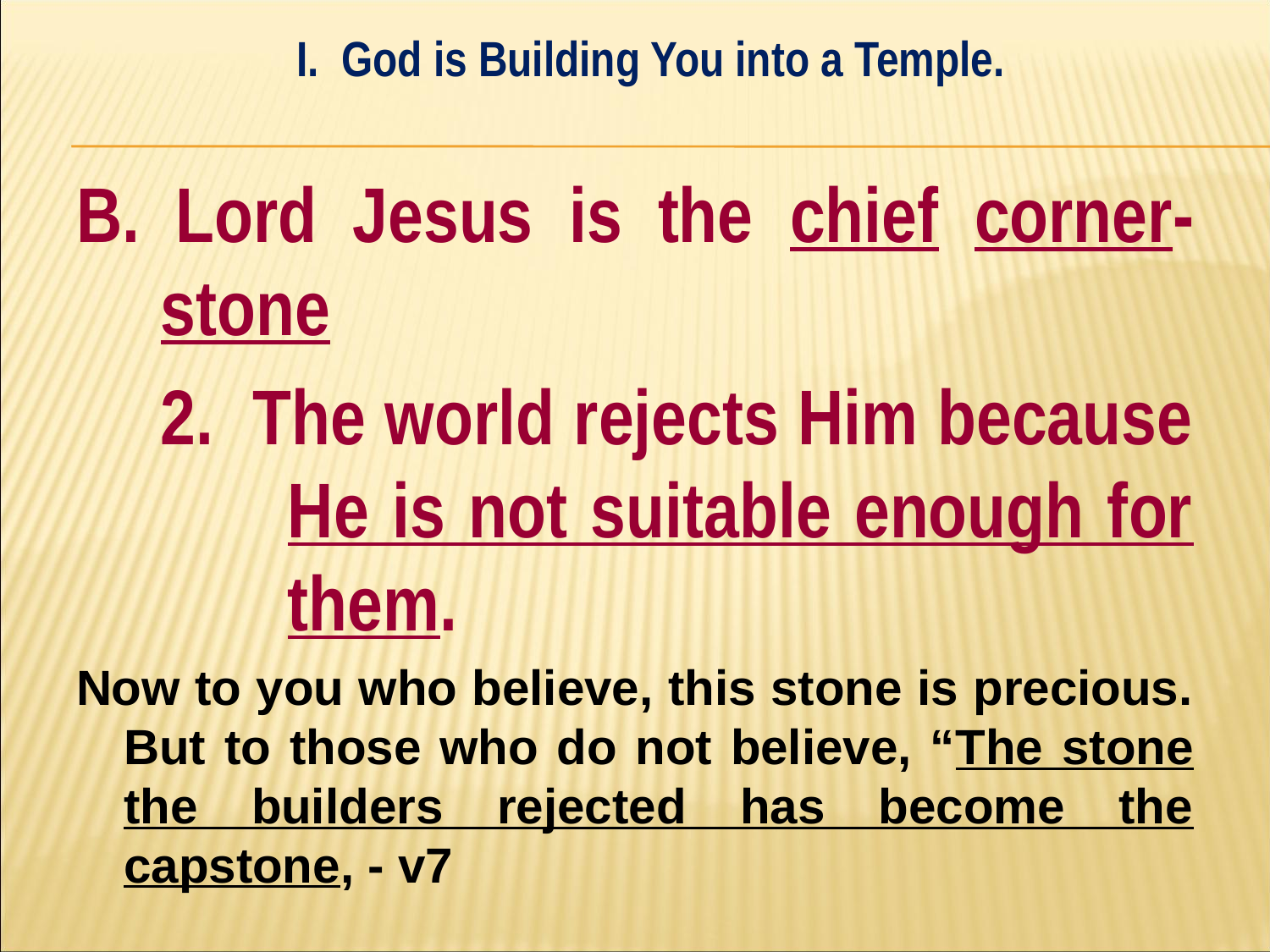

I.  God is Building You into a Temple.
#
B. Lord Jesus is the chief corner-stone
	2.  The world rejects Him because 	He is not suitable enough for 	them.
Now to you who believe, this stone is precious. But to those who do not believe, “The stone the builders rejected has become the capstone, - v7